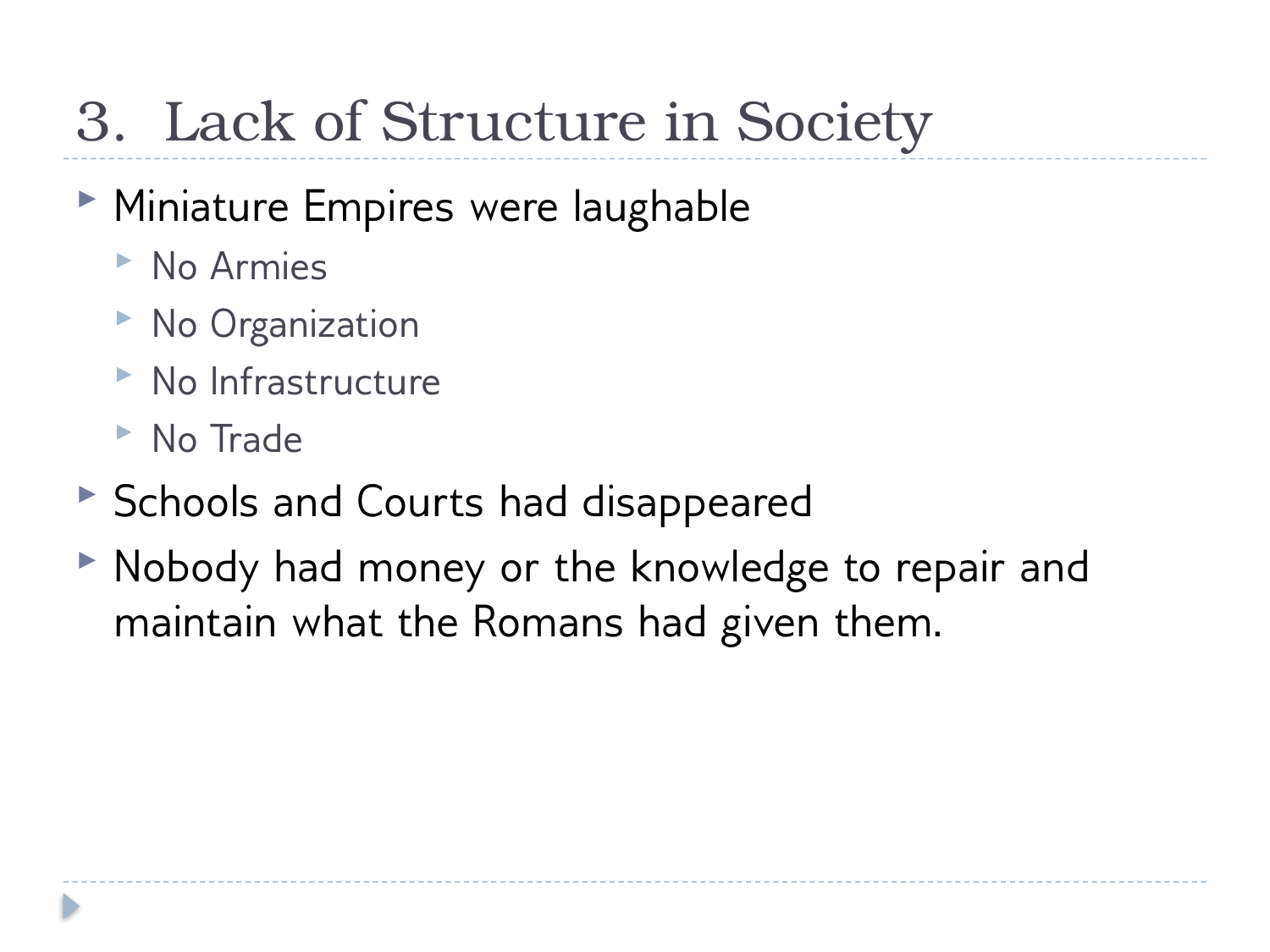

# 3.  Lack of Structure in Society
Miniature Empires were laughable
No Armies
No Organization
No Infrastructure
No Trade
Schools and Courts had disappeared
Nobody had money or the knowledge to repair and maintain what the Romans had given them.